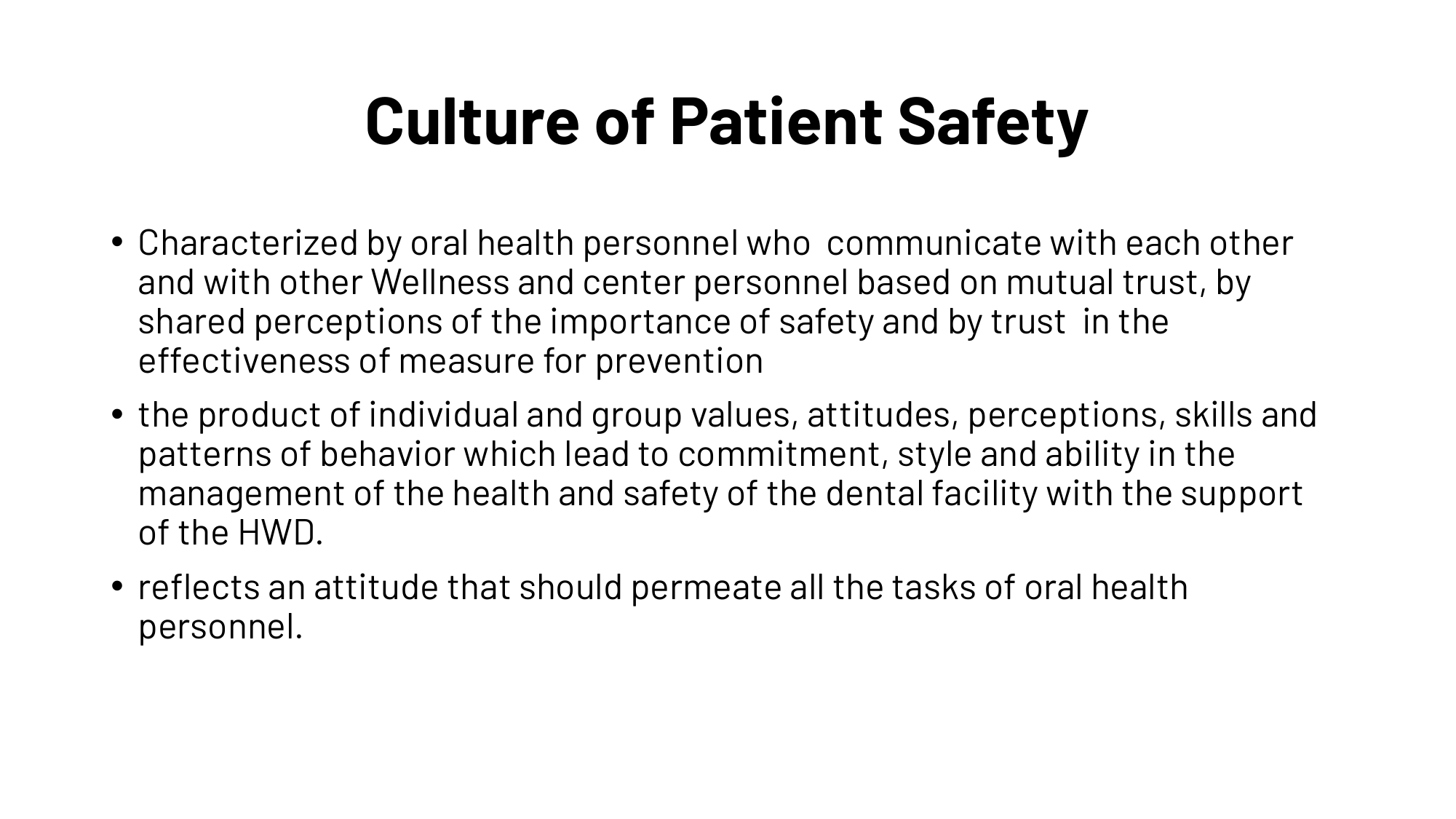

# Culture of Patient Safety
Characterized by oral health personnel who  communicate with each other and with other Wellness and center personnel based on mutual trust, by shared perceptions of the importance of safety and by trust  in the effectiveness of measure for prevention
the product of individual and group values, attitudes, perceptions, skills and patterns of behavior which lead to commitment, style and ability in the management of the health and safety of the dental facility with the support of the HWD.
reflects an attitude that should permeate all the tasks of oral health personnel.